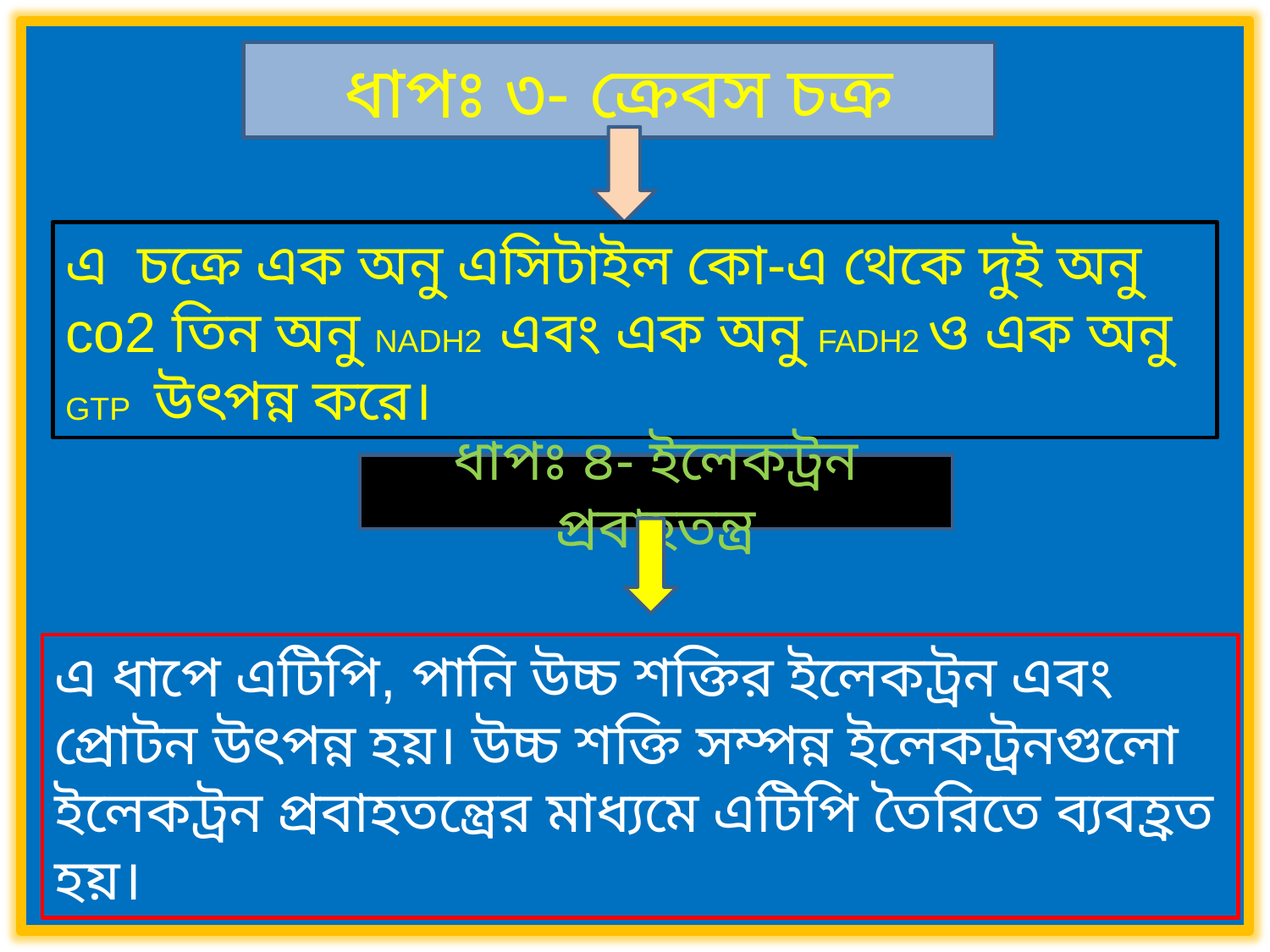

ধাপঃ ৩- ক্রেবস চক্র

এ  চক্রে এক অনু এসিটাইল কো-এ থেকে দুই অনু co2 তিন অনু NADH2  এবং এক অনু FADH2 ও এক অনু GTP  উৎপন্ন করে।
ধাপঃ ৪- ইলেকট্রন প্রবাহতন্ত্র

এ ধাপে এটিপি, পানি উচ্চ শক্তির ইলেকট্রন এবং প্রোটন উৎপন্ন হয়। উচ্চ শক্তি সম্পন্ন ইলেকট্রনগুলো ইলেকট্রন প্রবাহতন্ত্রের মাধ্যমে এটিপি তৈরিতে ব্যবহ্রত হয়।